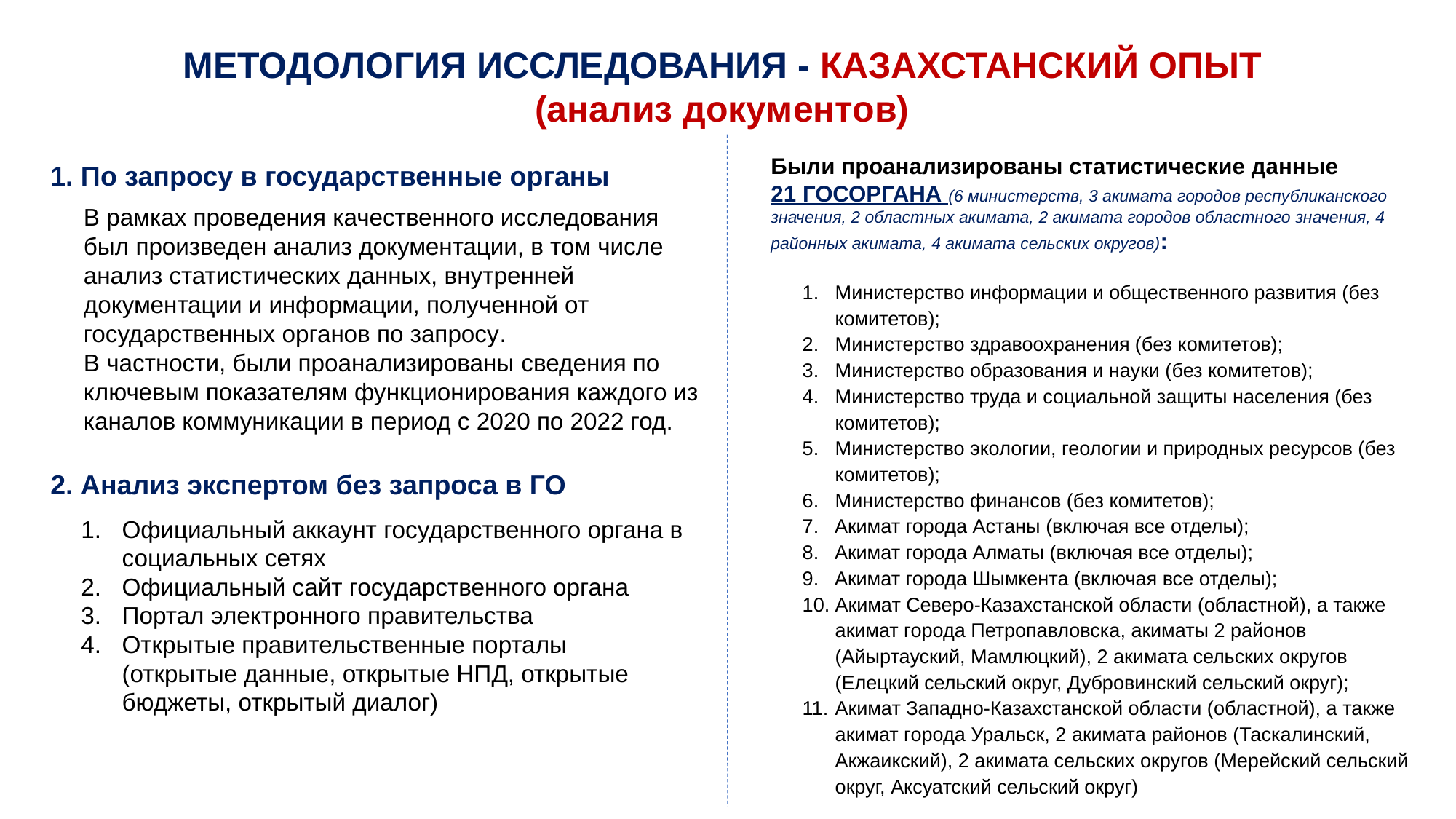

МЕТОДОЛОГИЯ ИССЛЕДОВАНИЯ - КАЗАХСТАНСКИЙ ОПЫТ
(анализ документов)
Были проанализированы статистические данные
21 ГОСОРГАНА (6 министерств, 3 акимата городов республиканского значения, 2 областных акимата, 2 акимата городов областного значения, 4 районных акимата, 4 акимата сельских округов):

Министерство информации и общественного развития (без комитетов);
Министерство здравоохранения (без комитетов);
Министерство образования и науки (без комитетов);
Министерство труда и социальной защиты населения (без комитетов);
Министерство экологии, геологии и природных ресурсов (без комитетов);
Министерство финансов (без комитетов);
Акимат города Астаны (включая все отделы);
Акимат города Алматы (включая все отделы);
Акимат города Шымкента (включая все отделы);
Акимат Северо-Казахстанской области (областной), а также акимат города Петропавловска, акиматы 2 районов (Айыртауский, Мамлюцкий), 2 акимата сельских округов (Елецкий сельский округ, Дубровинский сельский округ);
Акимат Западно-Казахстанской области (областной), а также акимат города Уральск, 2 акимата районов (Таскалинский, Акжаикский), 2 акимата сельских округов (Мерейский сельский округ, Аксуатский сельский округ)
1. По запросу в государственные органы
В рамках проведения качественного исследования был произведен анализ документации, в том числе анализ статистических данных, внутренней документации и информации, полученной от государственных органов по запросу.
В частности, были проанализированы сведения по ключевым показателям функционирования каждого из каналов коммуникации в период с 2020 по 2022 год.
2. Анализ экспертом без запроса в ГО
| Официальный аккаунт государственного органа в социальных сетях Официальный сайт государственного органа Портал электронного правительства Открытые правительственные порталы (открытые данные, открытые НПД, открытые бюджеты, открытый диалог) |
| --- |